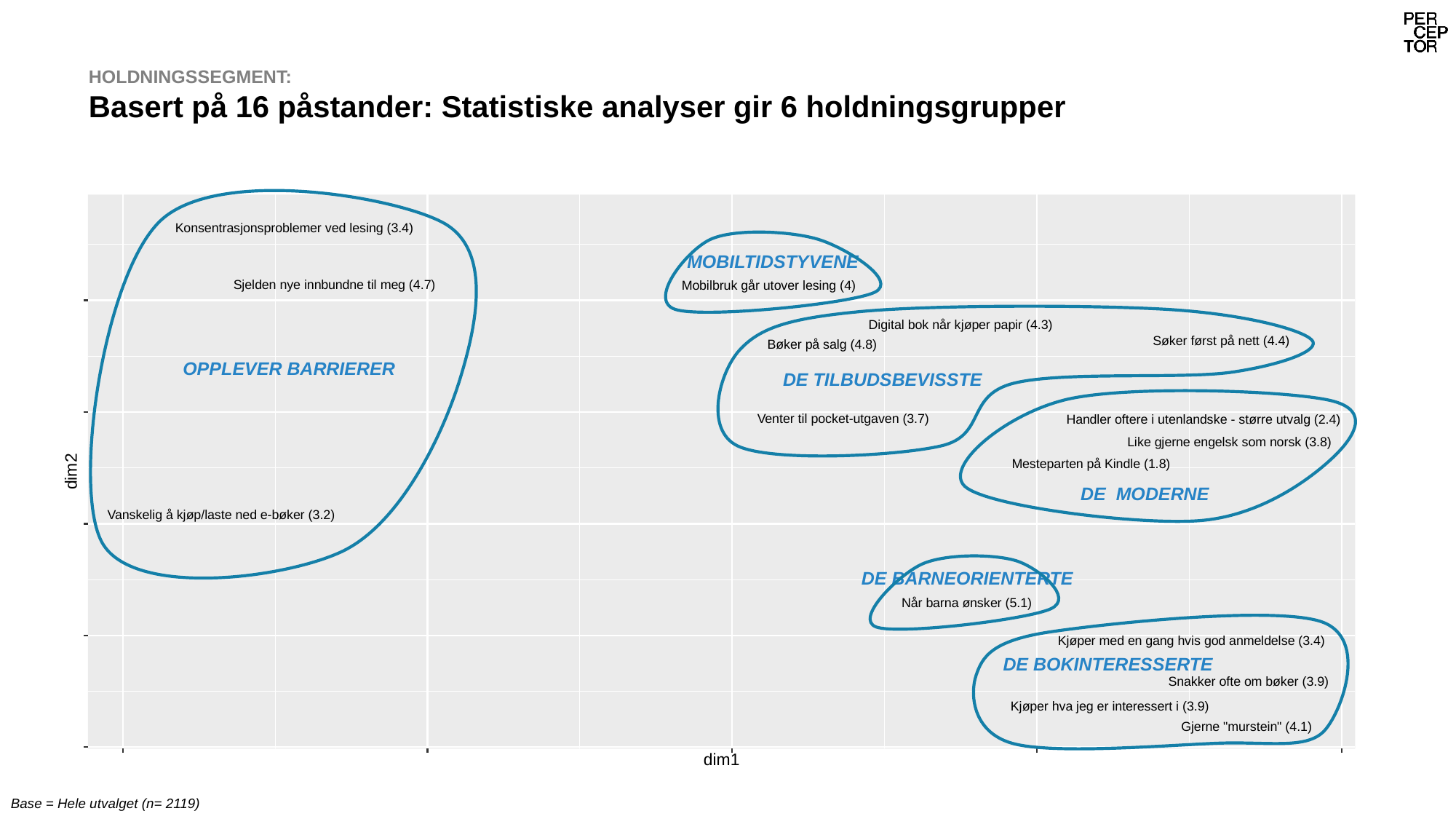

# HOLDNINGSSEGMENT: Basert på 16 påstander: Statistiske analyser gir 6 holdningsgrupper

Konsentrasjonsproblemer ved lesing (3.4)

Sjelden nye innbundne til meg (4.7)
Mobilbruk går utover lesing (4)

Digital bok når kjøper papir (4.3)
Søker først på nett (4.4)
Bøker på salg (4.8)

Venter til pocket-utgaven (3.7)
Handler oftere i utenlandske - større utvalg (2.4)
Like gjerne engelsk som norsk (3.8)
Mesteparten på Kindle (1.8)
dim2

Vanskelig å kjøp/laste ned e-bøker (3.2)

Når barna ønsker (5.1)
Kjøper med en gang hvis god anmeldelse (3.4)

Snakker ofte om bøker (3.9)

Kjøper hva jeg er interessert i (3.9)
Gjerne "murstein" (4.1)

dim1

MOBILTIDSTYVENE

OPPLEVER BARRIERER
DE TILBUDSBEVISSTE

DE  MODERNE

DE BARNEORIENTERTE

DE BOKINTERESSERTE
Base = Hele utvalget (n= 2119)